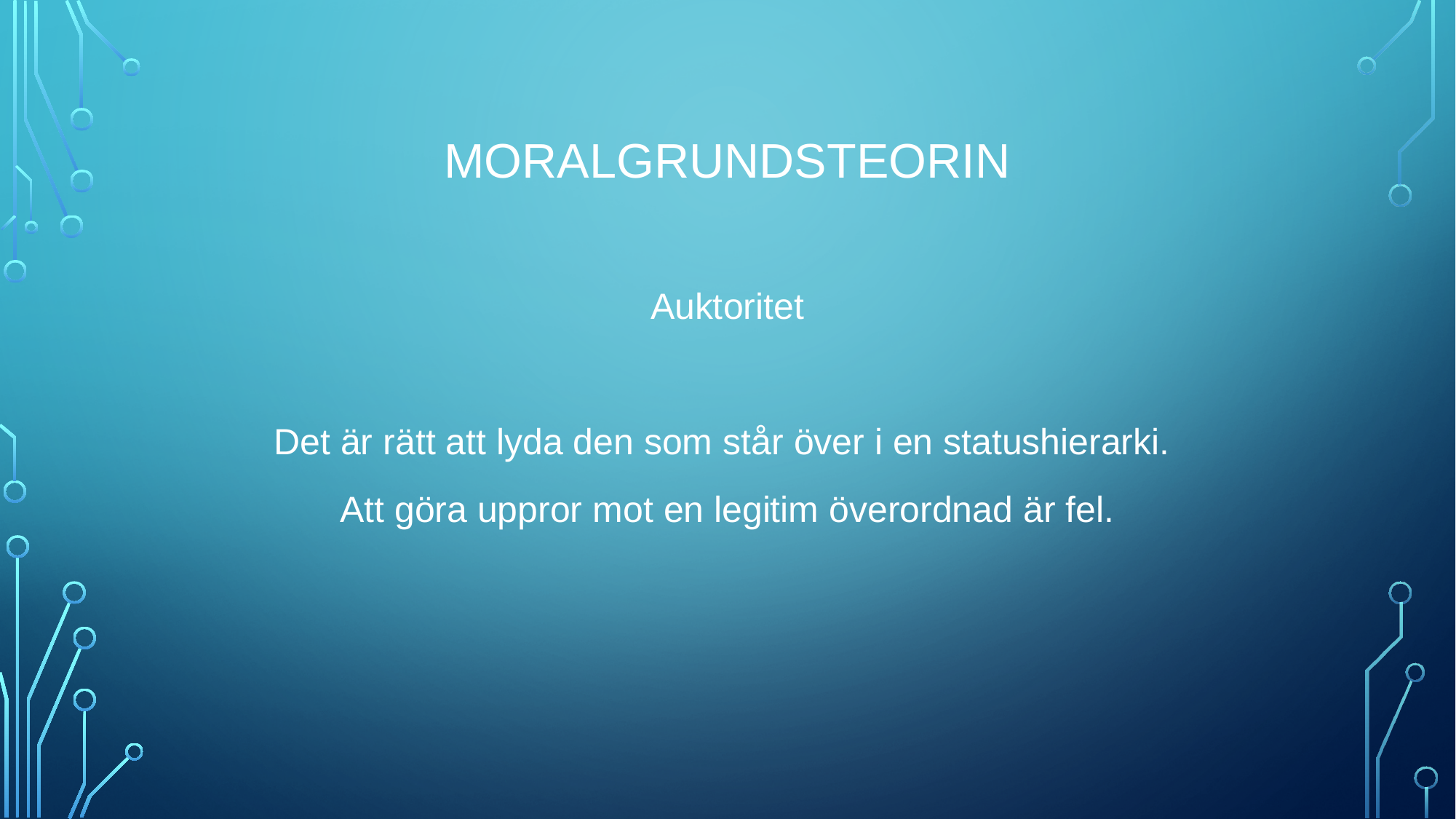

# MORALGRUNDSTEORIN
Auktoritet

Det är rätt att lyda den som står över i en statushierarki.
Att göra uppror mot en legitim överordnad är fel.